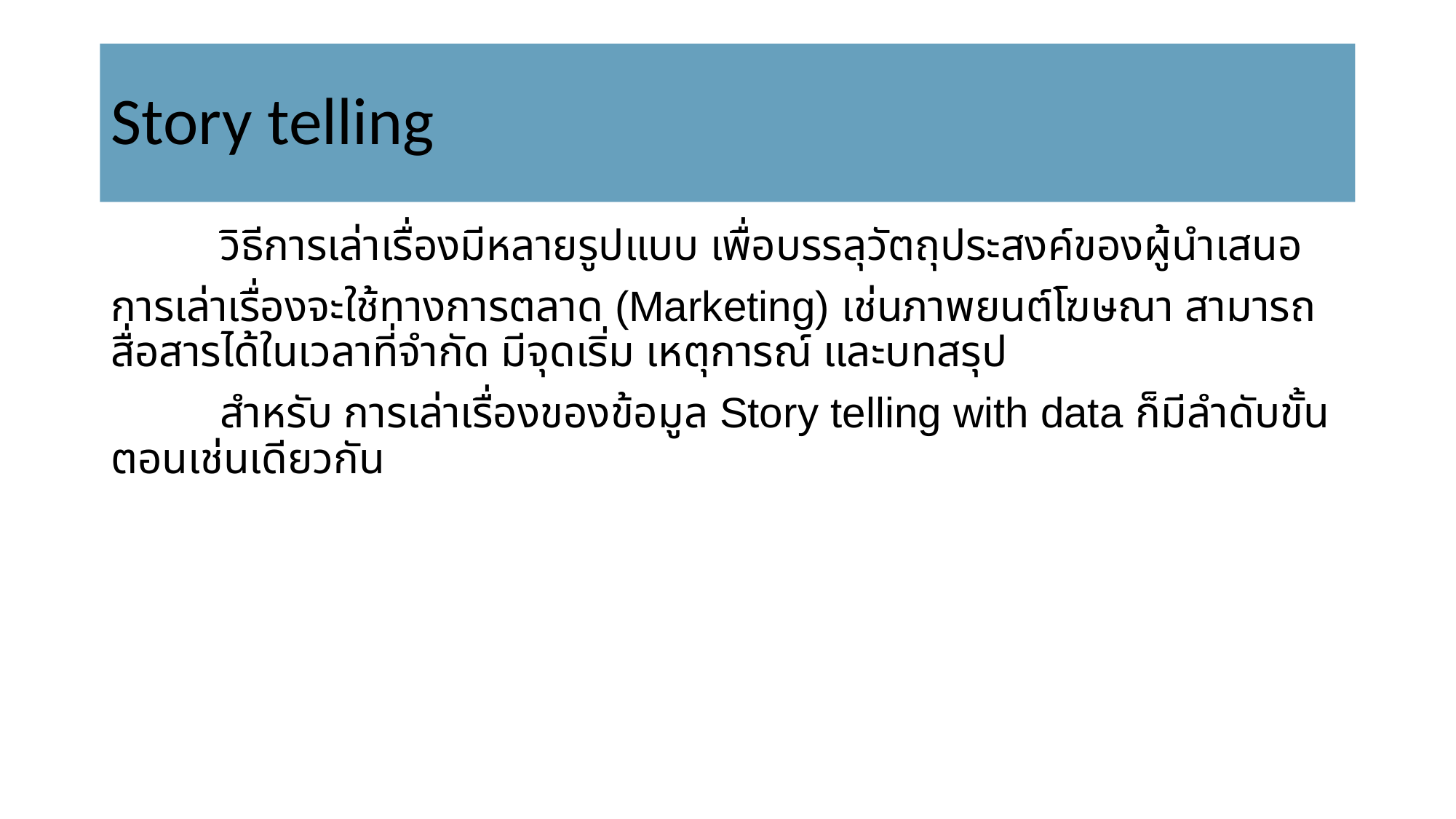

# Story telling
	วิธีการเล่าเรื่องมีหลายรูปแบบ เพื่อบรรลุวัตถุประสงค์ของผู้นำเสนอ
การเล่าเรื่องจะใช้ทางการตลาด (Marketing) เช่นภาพยนต์โฆษณา สามารถสื่อสารได้ในเวลาที่จำกัด มีจุดเริ่ม เหตุการณ์ และบทสรุป
	สำหรับ การเล่าเรื่องของข้อมูล Story telling with data ก็มีลำดับขั้นตอนเช่นเดียวกัน